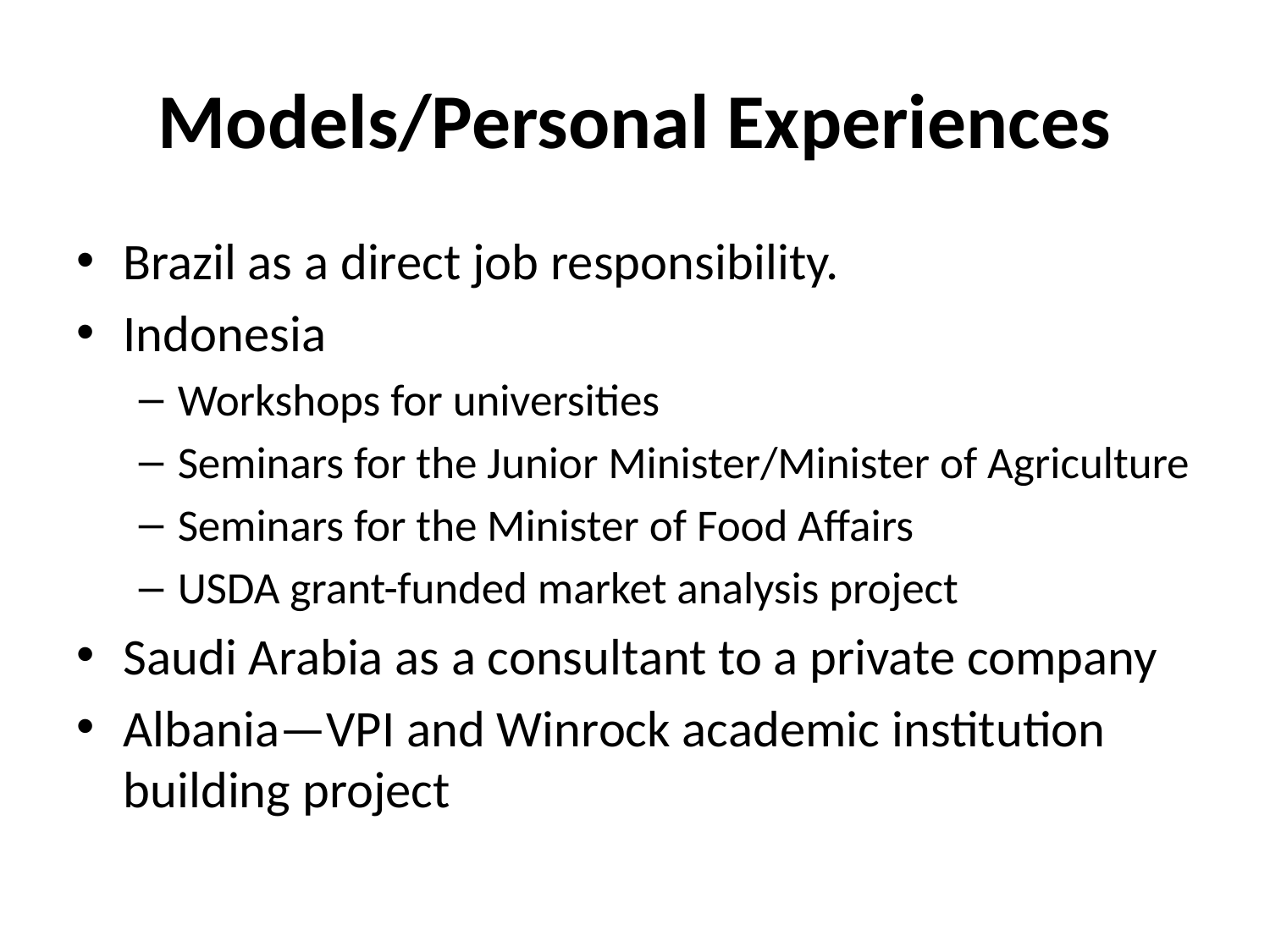

# Models/Personal Experiences
Brazil as a direct job responsibility.
Indonesia
Workshops for universities
Seminars for the Junior Minister/Minister of Agriculture
Seminars for the Minister of Food Affairs
USDA grant-funded market analysis project
Saudi Arabia as a consultant to a private company
Albania—VPI and Winrock academic institution building project